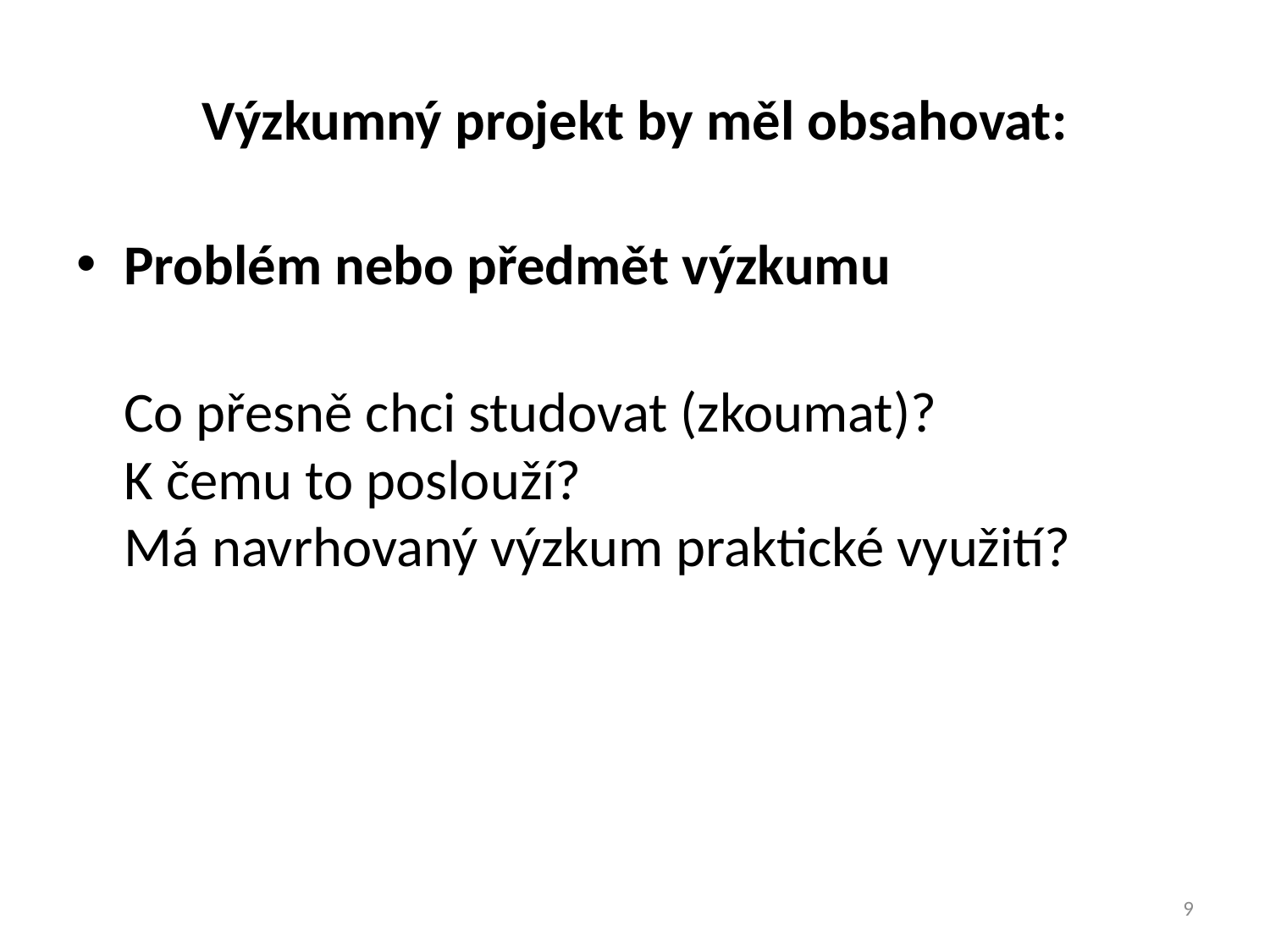

# Výzkumný projekt by měl obsahovat:
Problém nebo předmět výzkumu
	Co přesně chci studovat (zkoumat)?
K čemu to poslouží?
Má navrhovaný výzkum praktické využití?

9